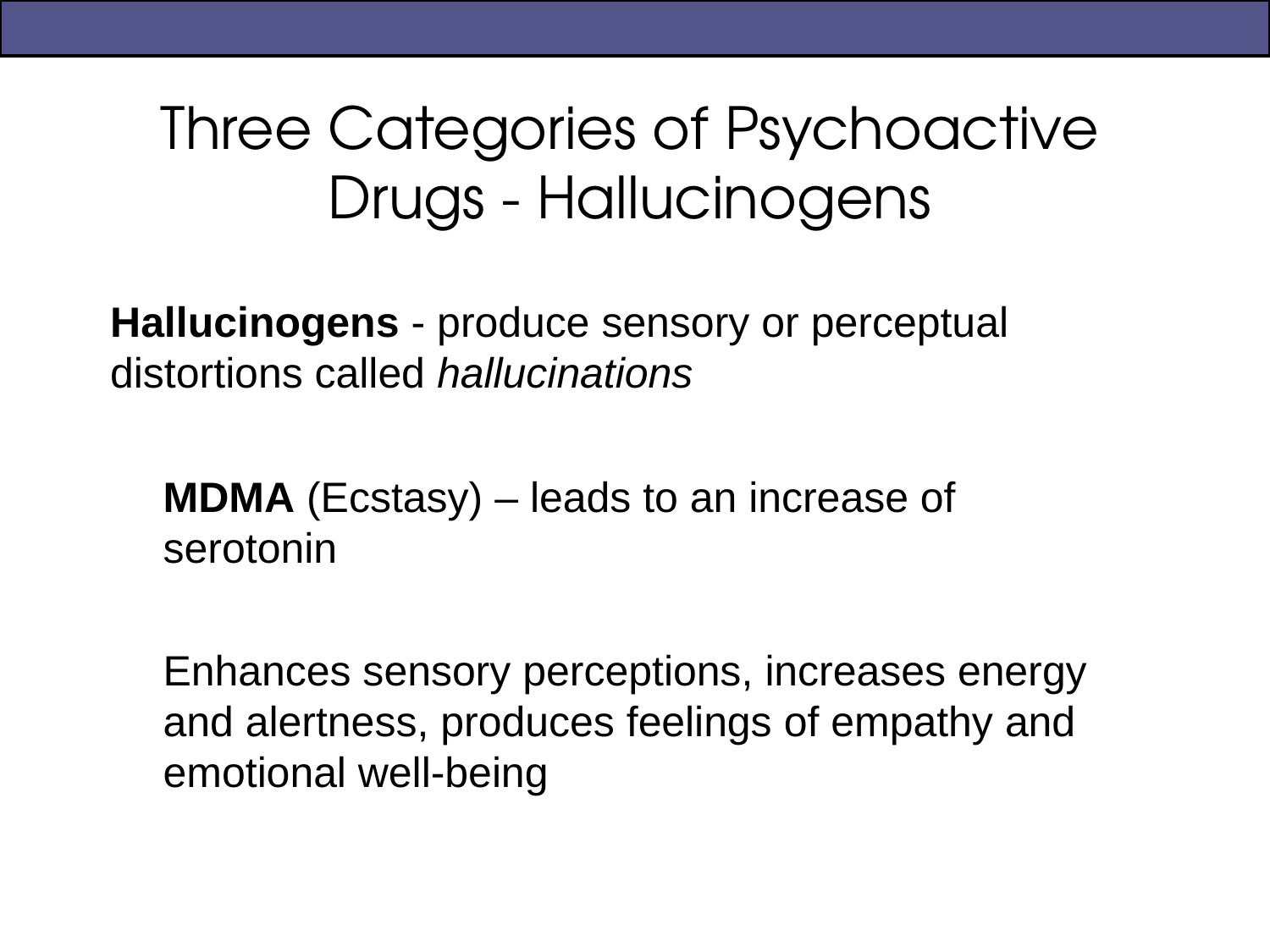

# Three Categories of Psychoactive Drugs - Hallucinogens
Hallucinogens - produce sensory or perceptual distortions called hallucinations

MDMA (Ecstasy) – leads to an increase of serotonin

Enhances sensory perceptions, increases energy and alertness, produces feelings of empathy and emotional well-being